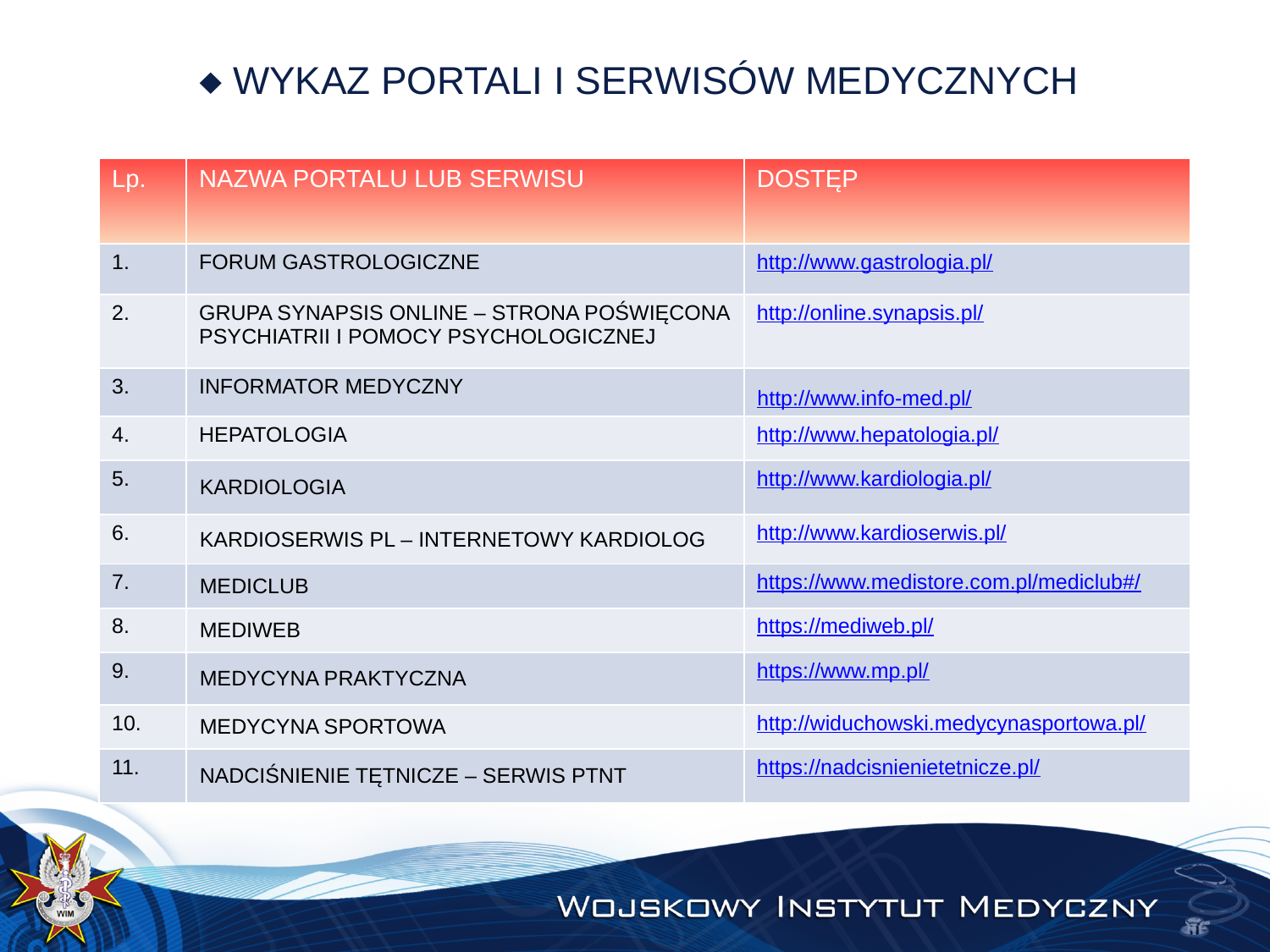

♦ WYKAZ PORTALI I SERWISÓW MEDYCZNYCH
| Lp. | NAZWA PORTALU LUB SERWISU | DOSTĘP |
| --- | --- | --- |
| 1. | FORUM GASTROLOGICZNE | http://www.gastrologia.pl/ |
| 2. | GRUPA SYNAPSIS ONLINE – STRONA POŚWIĘCONA PSYCHIATRII I POMOCY PSYCHOLOGICZNEJ | http://online.synapsis.pl/ |
| 3. | INFORMATOR MEDYCZNY | http://www.info-med.pl/ |
| 4. | HEPATOLOGIA | http://www.hepatologia.pl/ |
| 5. | KARDIOLOGIA | http://www.kardiologia.pl/ |
| 6. | KARDIOSERWIS PL – INTERNETOWY KARDIOLOG | http://www.kardioserwis.pl/ |
| 7. | MEDICLUB | https://www.medistore.com.pl/mediclub#/ |
| 8. | MEDIWEB | https://mediweb.pl/ |
| 9. | MEDYCYNA PRAKTYCZNA | https://www.mp.pl/ |
| 10. | MEDYCYNA SPORTOWA | http://widuchowski.medycynasportowa.pl/ |
| 11. | NADCIŚNIENIE TĘTNICZE – SERWIS PTNT | https://nadcisnienietetnicze.pl/ |